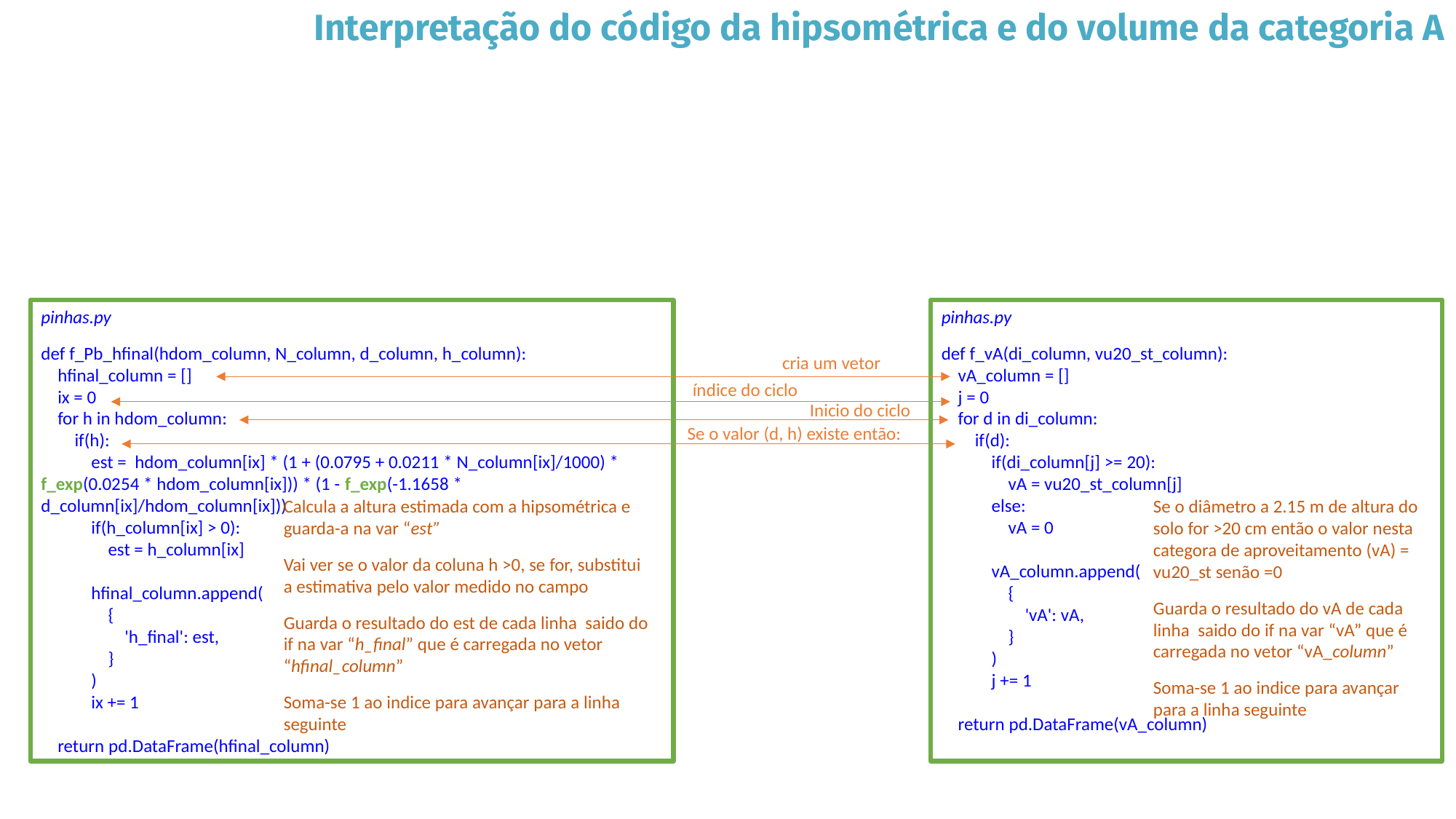

Interpretação do código da hipsométrica e do volume da categoria A
pinhas.py

def f_Pb_hfinal(hdom_column, N_column, d_column, h_column):
    hfinal_column = []
    ix = 0
    for h in hdom_column:
        if(h):
            est =  hdom_column[ix] * (1 + (0.0795 + 0.0211 * N_column[ix]/1000) * f_exp(0.0254 * hdom_column[ix])) * (1 - f_exp(-1.1658 * d_column[ix]/hdom_column[ix]))
            if(h_column[ix] > 0):
                est = h_column[ix]

            hfinal_column.append(
                {
                    'h_final': est,
                }
            )
            ix += 1

    return pd.DataFrame(hfinal_column)
pinhas.py

def f_vA(di_column, vu20_st_column):
    vA_column = []
    j = 0
    for d in di_column:
        if(d):
            if(di_column[j] >= 20):
                vA = vu20_st_column[j]
            else:
                vA = 0

            vA_column.append(
                {
                    'vA': vA,
                }
            )
            j += 1

    return pd.DataFrame(vA_column)

cria um vetor
índice do ciclo
Inicio do ciclo
Se o valor (d, h) existe então:
Calcula a altura estimada com a hipsométrica e guarda-a na var “est”

Vai ver se o valor da coluna h >0, se for, substitui a estimativa pelo valor medido no campo

Guarda o resultado do est de cada linha  saido do if na var “h_final” que é carregada no vetor “hfinal_column”

Soma-se 1 ao indice para avançar para a linha seguinte
Se o diâmetro a 2.15 m de altura do solo for >20 cm então o valor nesta categora de aproveitamento (vA) = vu20_st senão =0

Guarda o resultado do vA de cada linha  saido do if na var “vA” que é carregada no vetor “vA_column”

Soma-se 1 ao indice para avançar para a linha seguinte